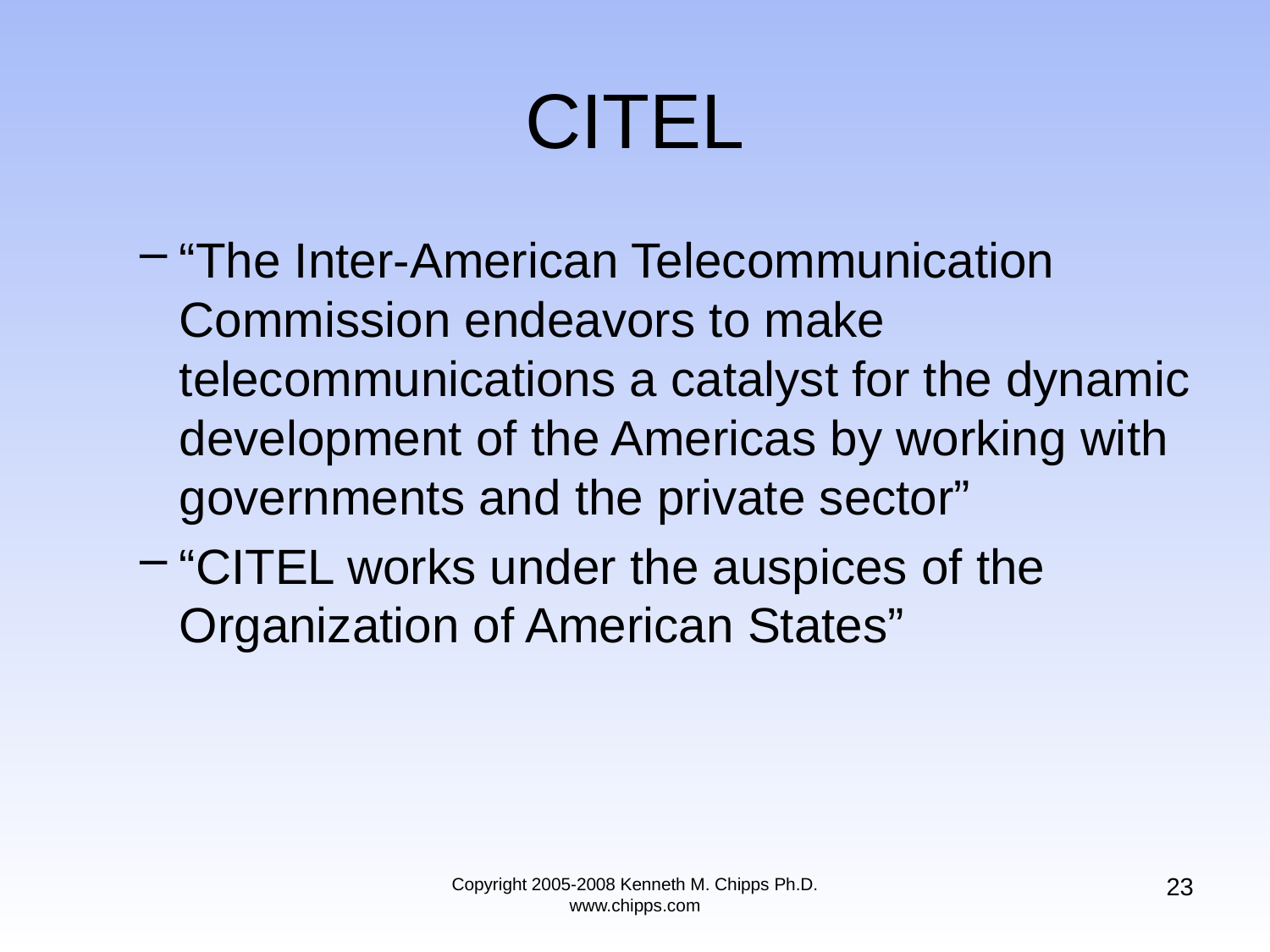

# CITEL
“The Inter-American Telecommunication Commission endeavors to make telecommunications a catalyst for the dynamic development of the Americas by working with governments and the private sector”
“CITEL works under the auspices of the Organization of American States”
23
Copyright 2005-2008 Kenneth M. Chipps Ph.D. www.chipps.com